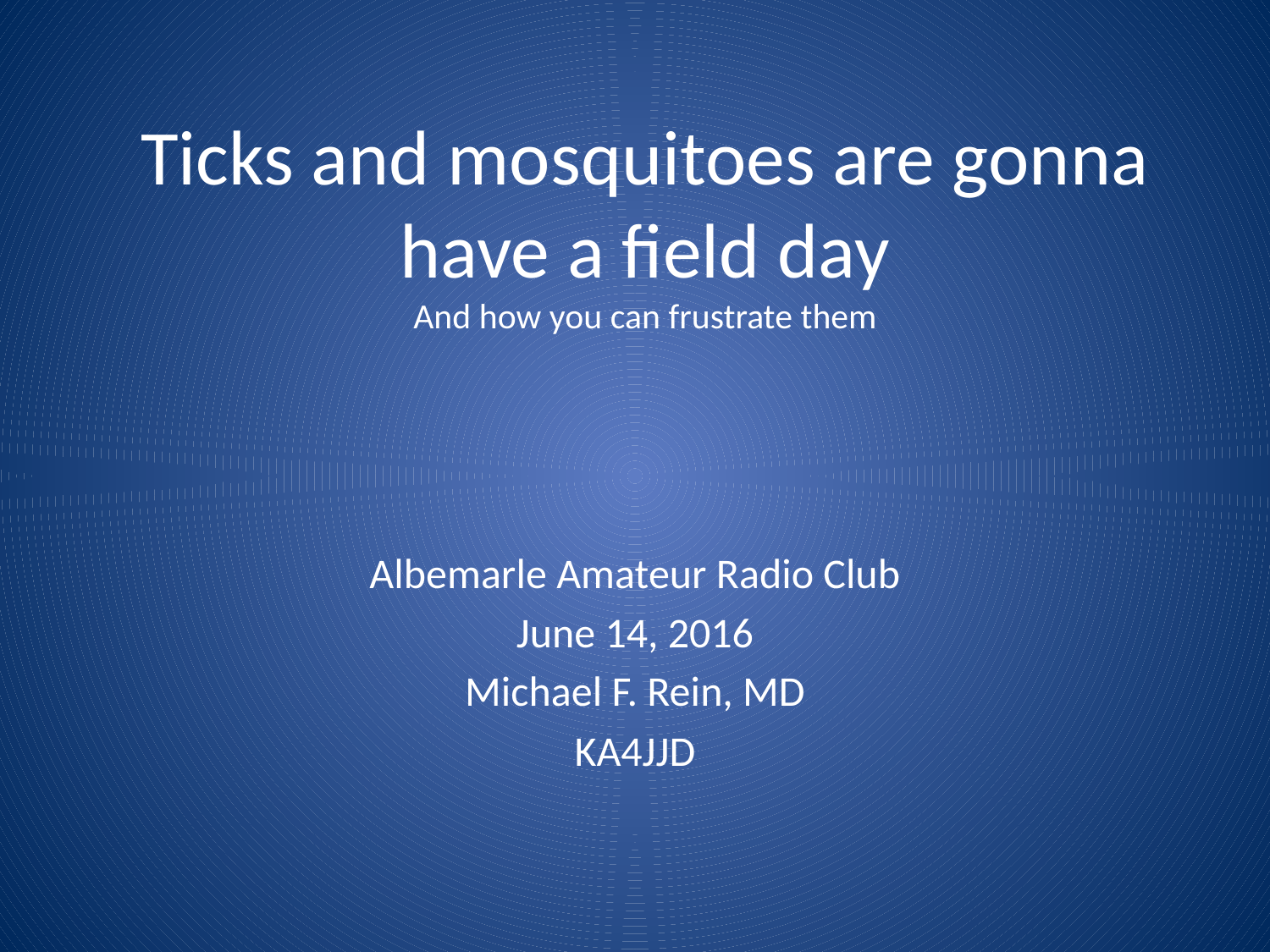

# Ticks and mosquitoes are gonna have a field day And how you can frustrate them
Albemarle Amateur Radio Club
June 14, 2016
Michael F. Rein, MD
KA4JJD